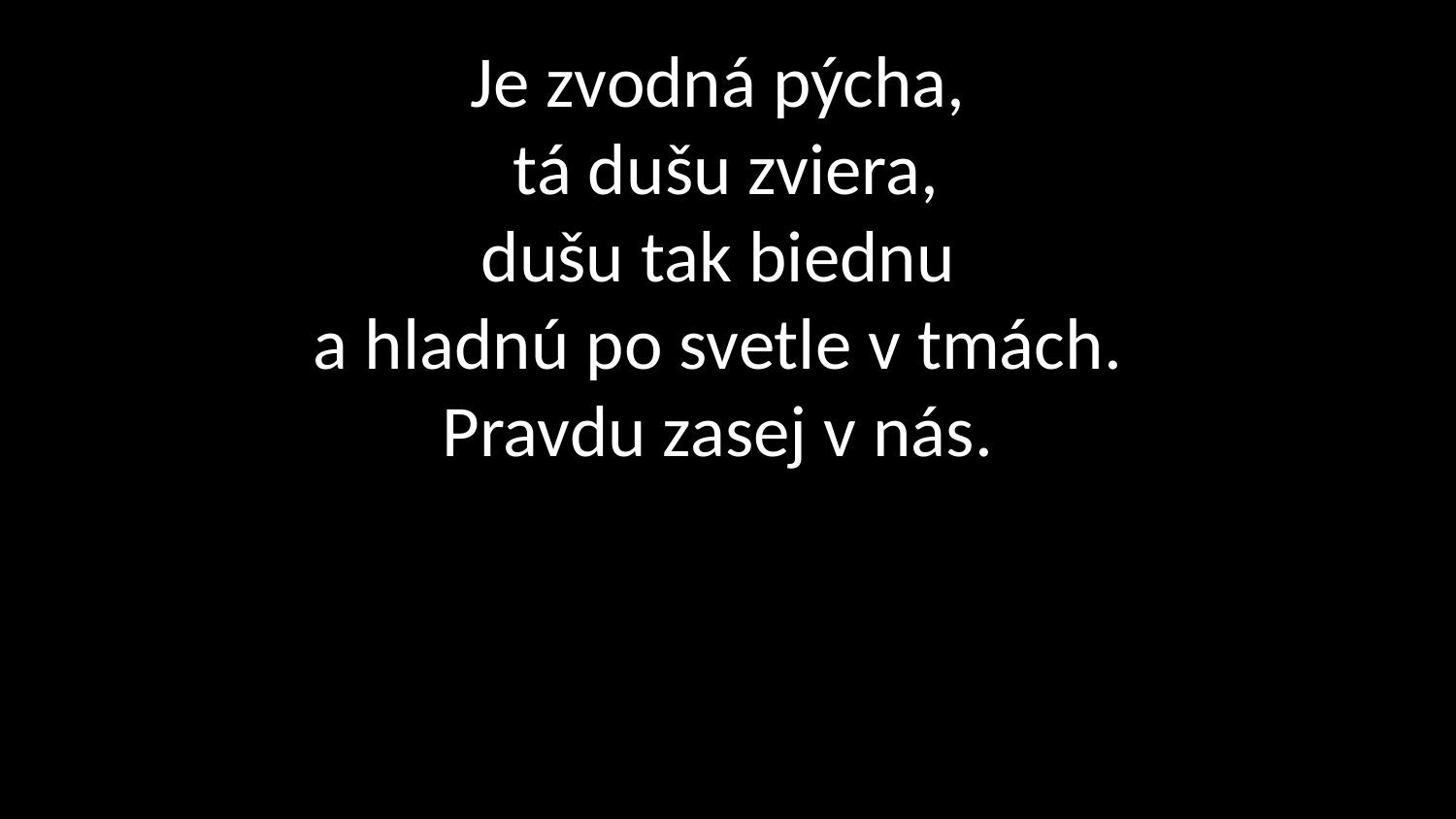

# Je zvodná pýcha, tá dušu zviera, dušu tak biednu a hladnú po svetle v tmách. Pravdu zasej v nás.